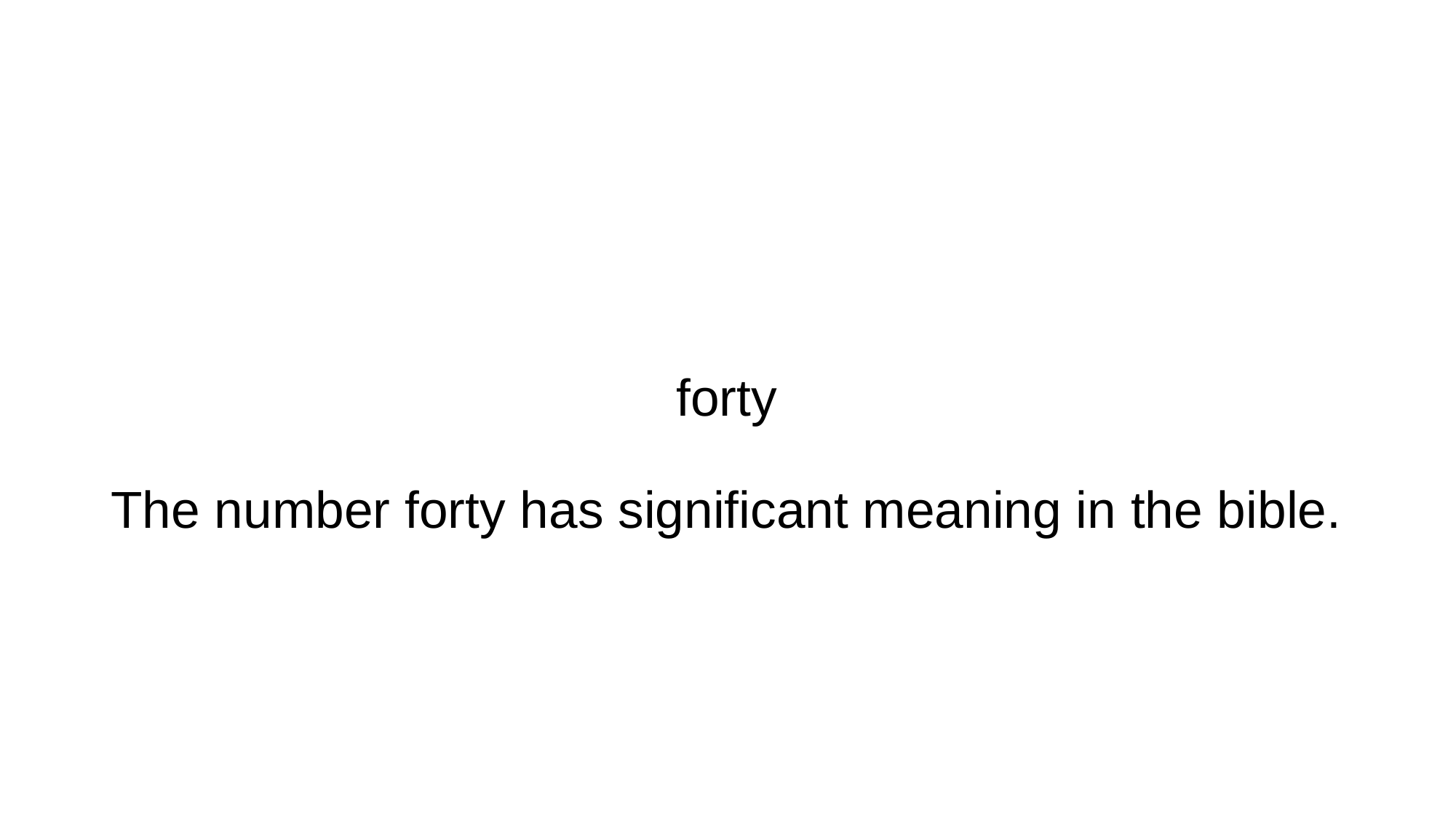

# forty The number forty has significant meaning in the bible.